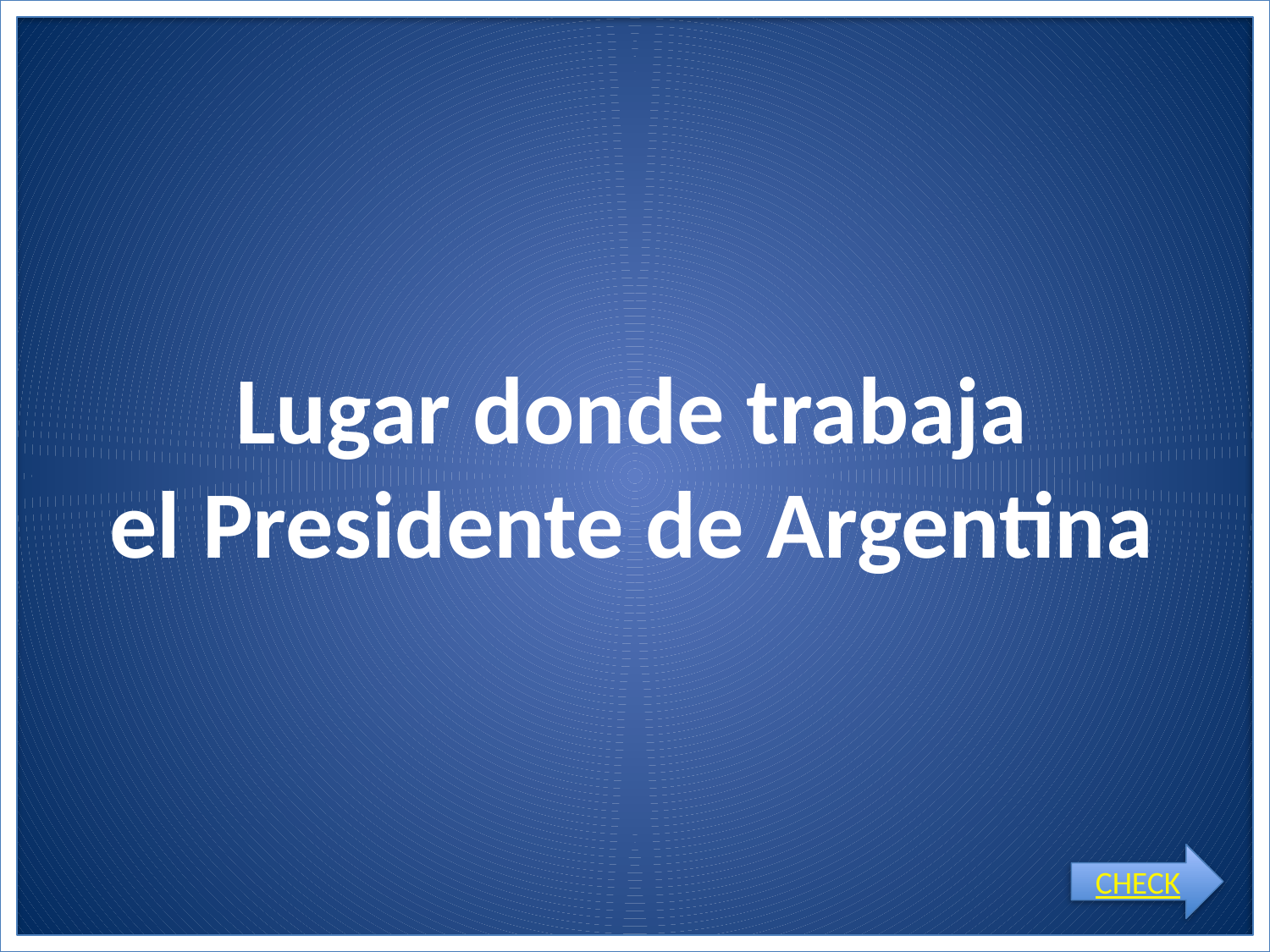

# Lugar donde trabaja el Presidente de Argentina
CHECK